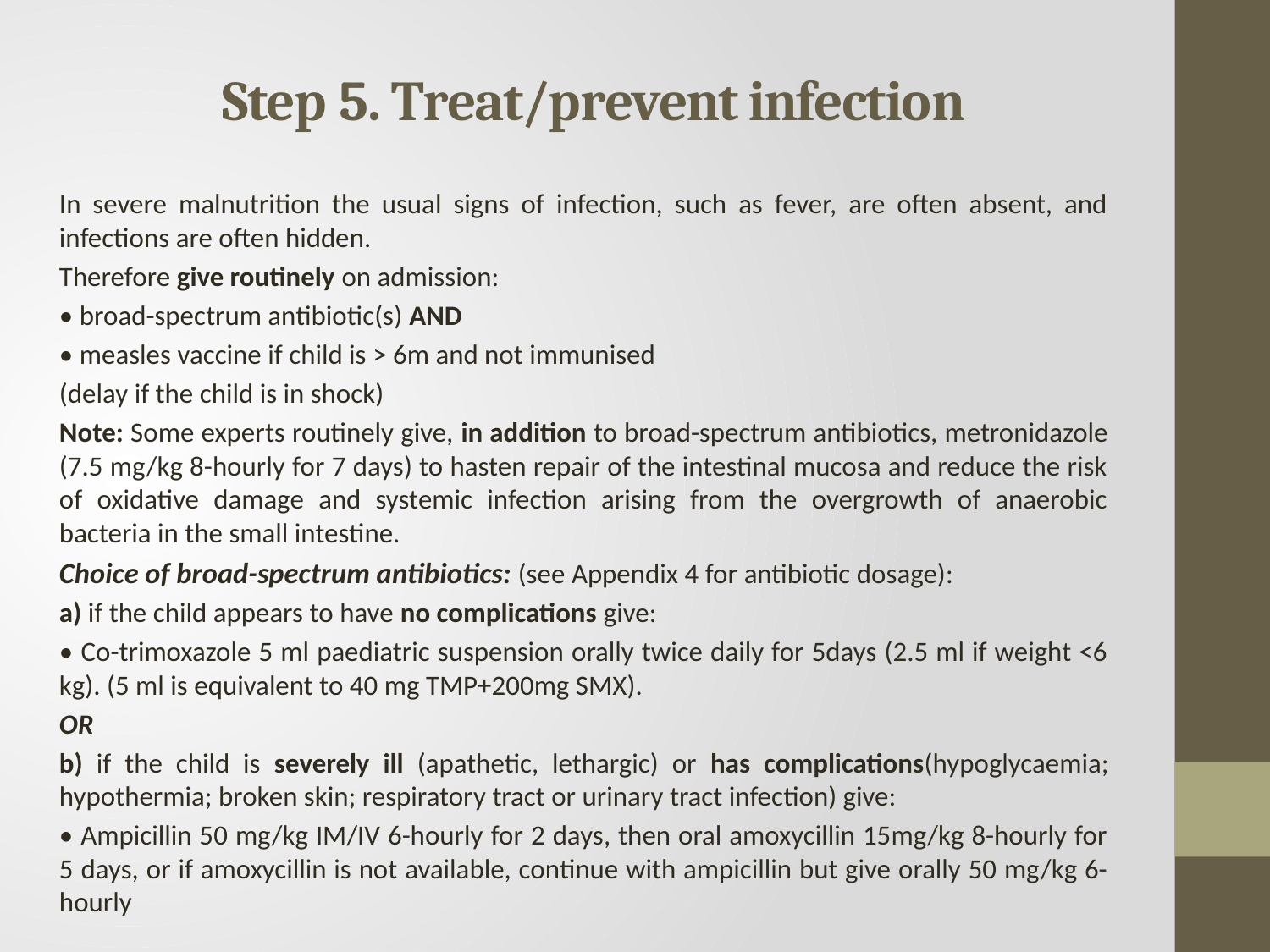

# Step 5. Treat/prevent infection
In severe malnutrition the usual signs of infection, such as fever, are often absent, and infections are often hidden.
Therefore give routinely on admission:
• broad-spectrum antibiotic(s) AND
• measles vaccine if child is > 6m and not immunised
(delay if the child is in shock)
Note: Some experts routinely give, in addition to broad-spectrum antibiotics, metronidazole (7.5 mg/kg 8-hourly for 7 days) to hasten repair of the intestinal mucosa and reduce the risk of oxidative damage and systemic infection arising from the overgrowth of anaerobic bacteria in the small intestine.
Choice of broad-spectrum antibiotics: (see Appendix 4 for antibiotic dosage):
a) if the child appears to have no complications give:
• Co-trimoxazole 5 ml paediatric suspension orally twice daily for 5days (2.5 ml if weight <6 kg). (5 ml is equivalent to 40 mg TMP+200mg SMX).
OR
b) if the child is severely ill (apathetic, lethargic) or has complications(hypoglycaemia; hypothermia; broken skin; respiratory tract or urinary tract infection) give:
• Ampicillin 50 mg/kg IM/IV 6-hourly for 2 days, then oral amoxycillin 15mg/kg 8-hourly for 5 days, or if amoxycillin is not available, continue with ampicillin but give orally 50 mg/kg 6-hourly